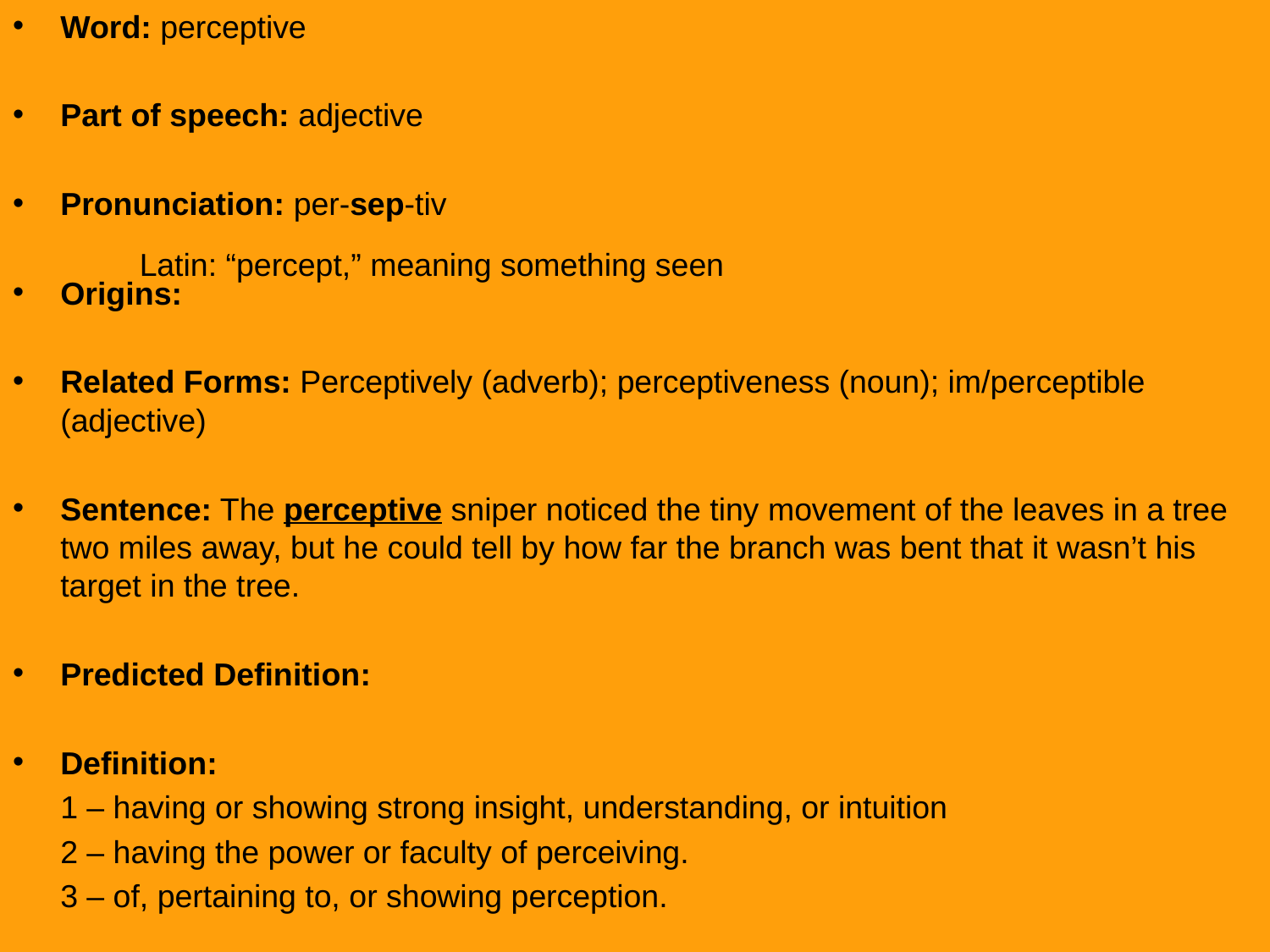

Word: perceptive

Part of speech: adjective

Pronunciation: per-sep-tiv

Origins:

Related Forms: Perceptively (adverb); perceptiveness (noun); im/perceptible (adjective)

Sentence: The perceptive sniper noticed the tiny movement of the leaves in a tree two miles away, but he could tell by how far the branch was bent that it wasn’t his target in the tree.

Predicted Definition:

Definition:
	1 – having or showing strong insight, understanding, or intuition
	2 – having the power or faculty of perceiving.
	3 – of, pertaining to, or showing perception.

Latin: “percept,” meaning something seen